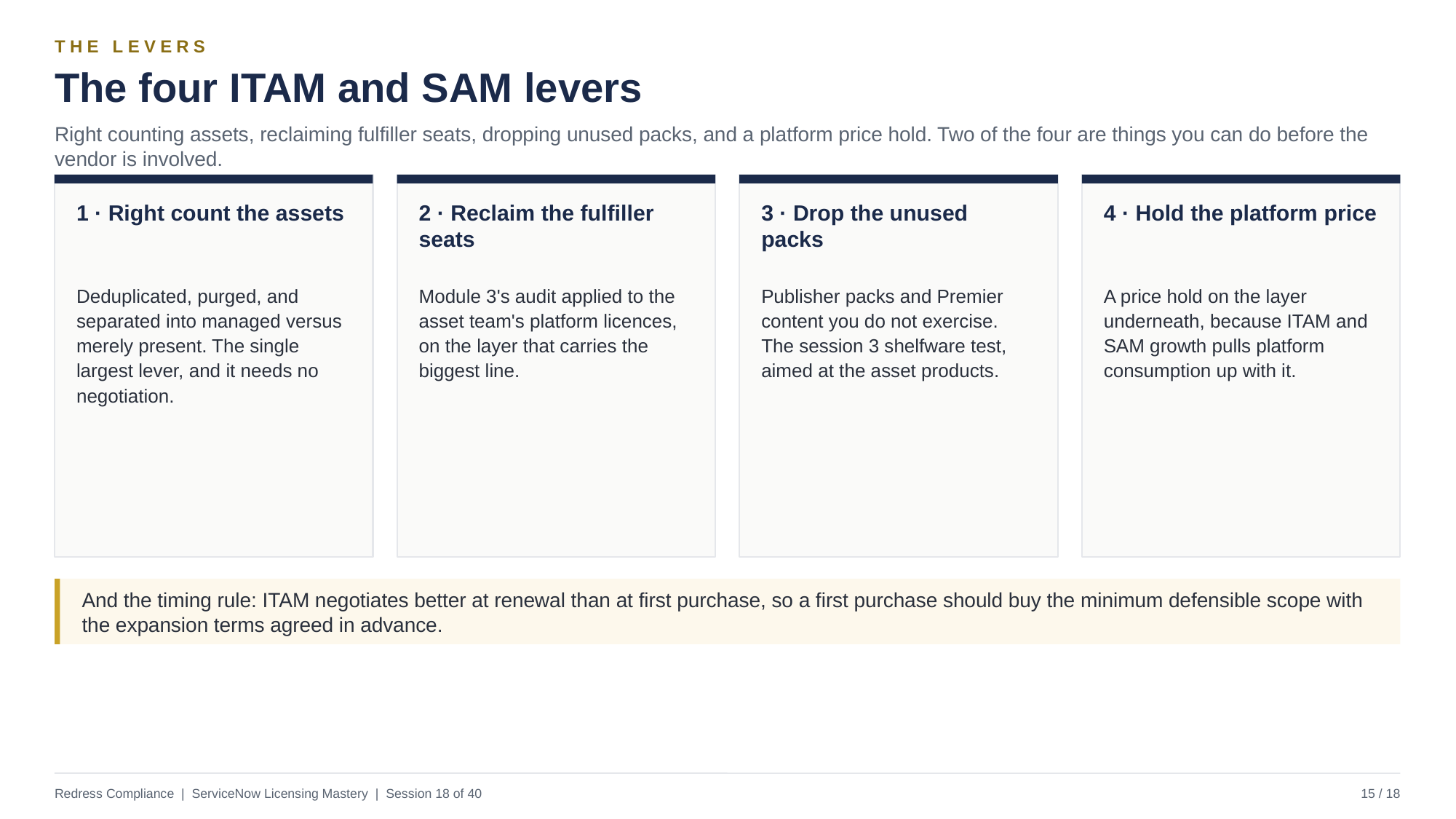

THE LEVERS
The four ITAM and SAM levers
Right counting assets, reclaiming fulfiller seats, dropping unused packs, and a platform price hold. Two of the four are things you can do before the vendor is involved.

1 · Right count the assets
2 · Reclaim the fulfiller seats
3 · Drop the unused packs
4 · Hold the platform price
Deduplicated, purged, and separated into managed versus merely present. The single largest lever, and it needs no negotiation.
Module 3's audit applied to the asset team's platform licences, on the layer that carries the biggest line.
Publisher packs and Premier content you do not exercise. The session 3 shelfware test, aimed at the asset products.
A price hold on the layer underneath, because ITAM and SAM growth pulls platform consumption up with it.

And the timing rule: ITAM negotiates better at renewal than at first purchase, so a first purchase should buy the minimum defensible scope with the expansion terms agreed in advance.

Redress Compliance  |  ServiceNow Licensing Mastery  |  Session 18 of 40
15 / 18